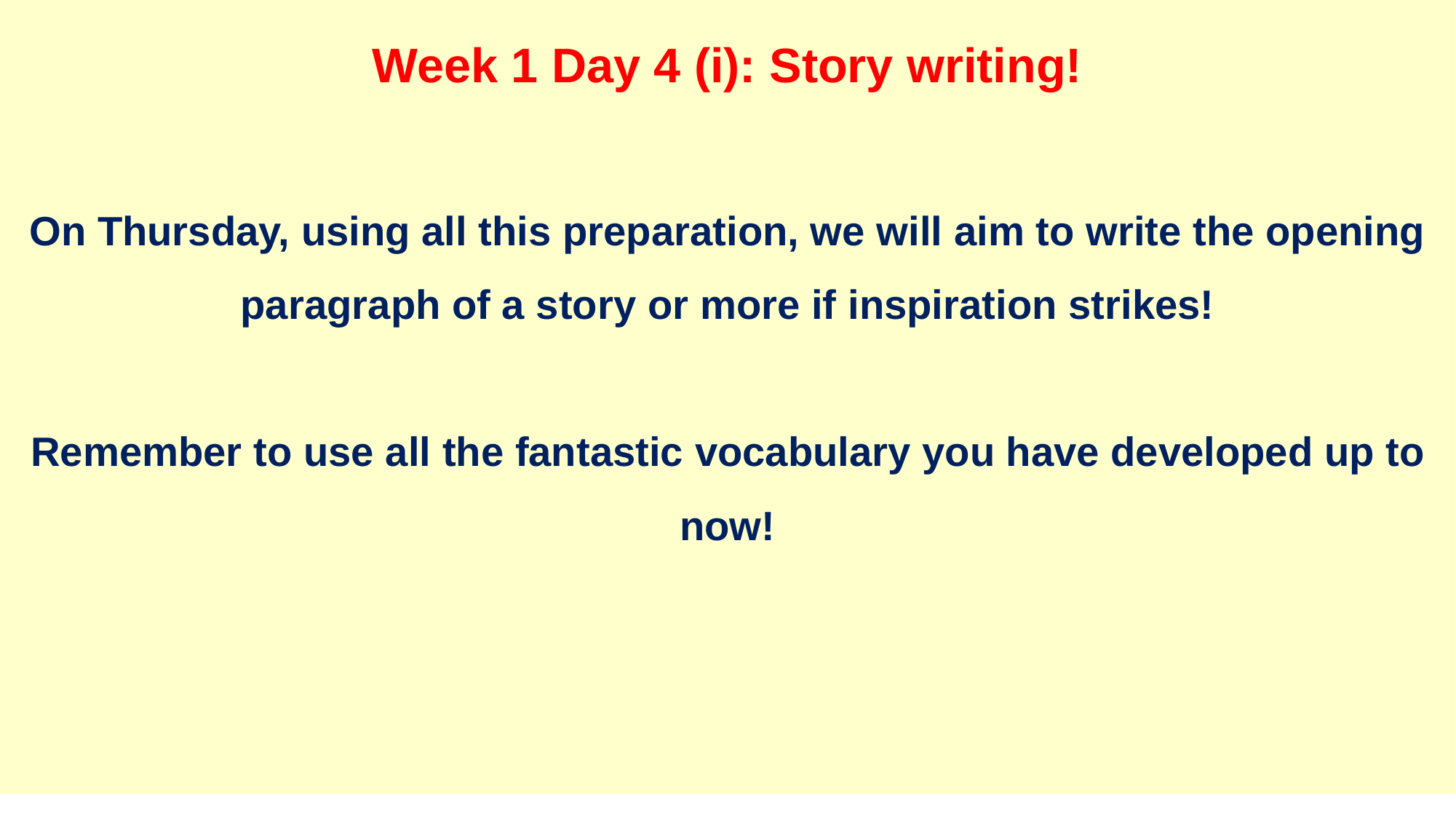

Week 1 Day 4 (i): Story writing!

On Thursday, using all this preparation, we will aim to write the opening paragraph of a story or more if inspiration strikes!

Remember to use all the fantastic vocabulary you have developed up to now!